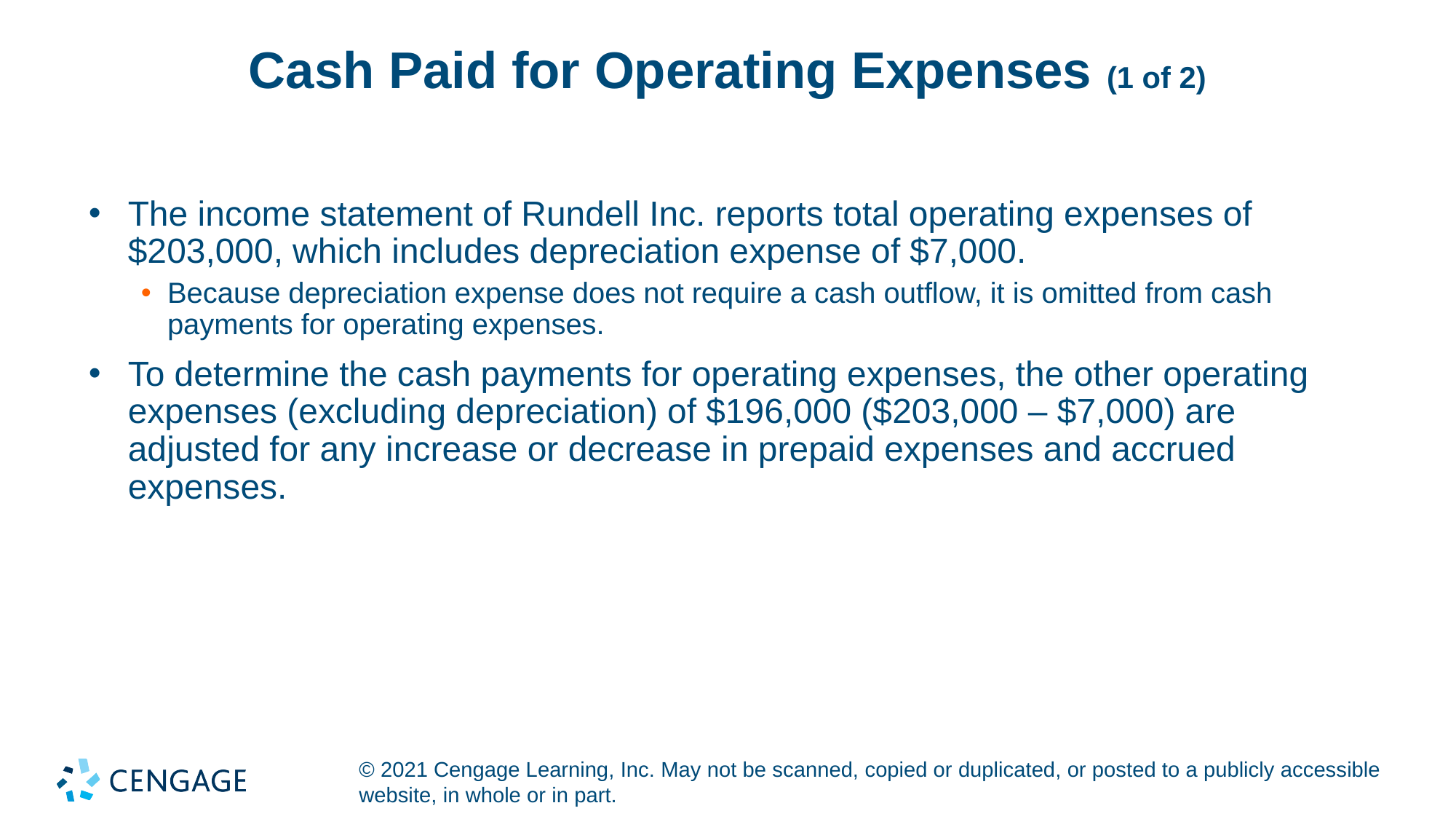

# Cash Paid for Operating Expenses (1 of 2)
The income statement of Rundell Inc. reports total operating expenses of $203,000, which includes depreciation expense of $7,000.
Because depreciation expense does not require a cash outflow, it is omitted from cash payments for operating expenses.
To determine the cash payments for operating expenses, the other operating expenses (excluding depreciation) of $196,000 ($203,000 – $7,000) are adjusted for any increase or decrease in prepaid expenses and accrued expenses.